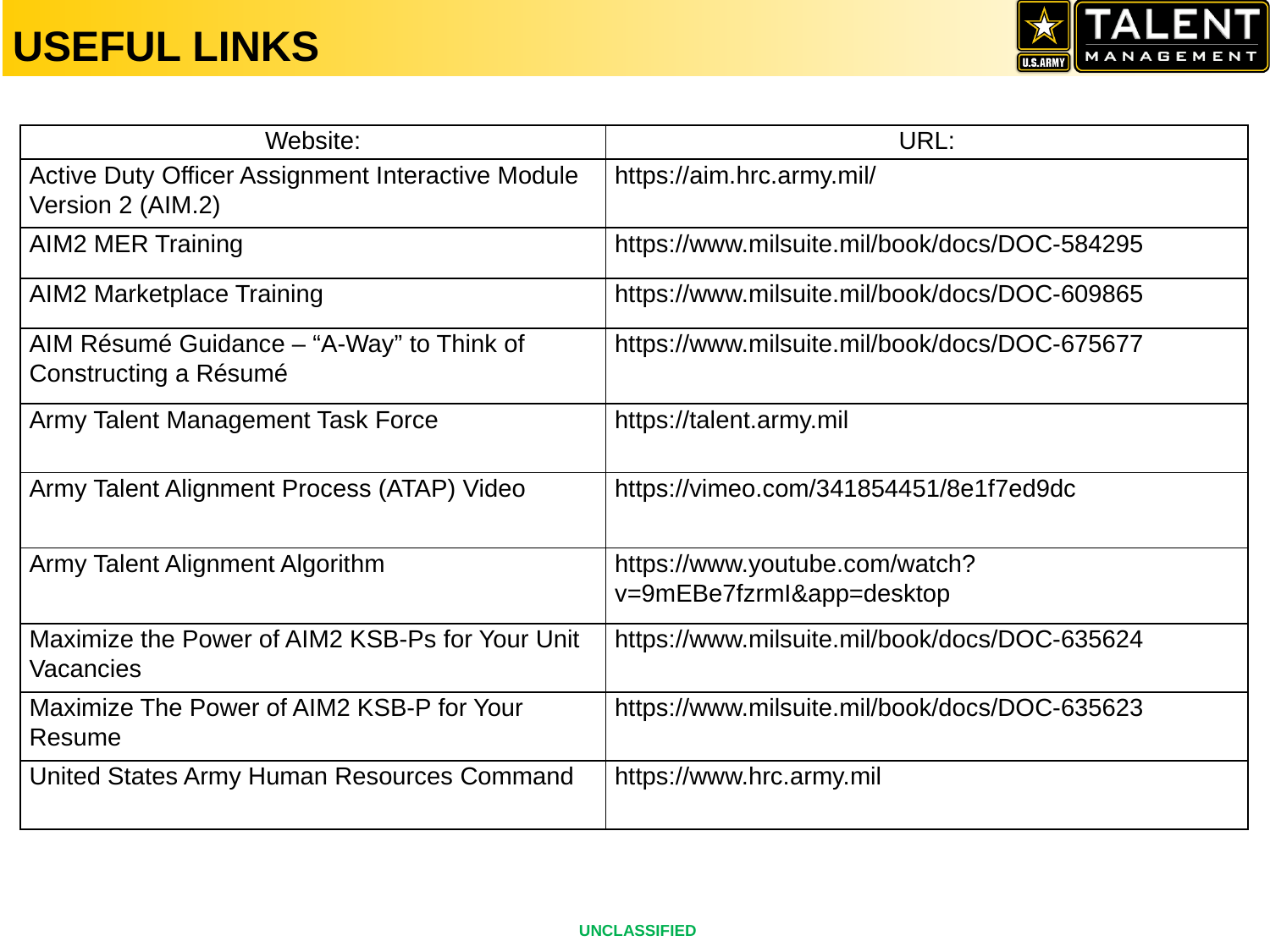

# USEFUL LINKS
| Website: | URL: |
| --- | --- |
| Active Duty Officer Assignment Interactive Module Version 2 (AIM.2) | https://aim.hrc.army.mil/ |
| AIM2 MER Training | https://www.milsuite.mil/book/docs/DOC-584295 |
| AIM2 Marketplace Training | https://www.milsuite.mil/book/docs/DOC-609865 |
| AIM Résumé Guidance – “A-Way” to Think of Constructing a Résumé | https://www.milsuite.mil/book/docs/DOC-675677 |
| Army Talent Management Task Force | https://talent.army.mil |
| Army Talent Alignment Process (ATAP) Video | https://vimeo.com/341854451/8e1f7ed9dc |
| Army Talent Alignment Algorithm | https://www.youtube.com/watch?v=9mEBe7fzrmI&app=desktop |
| Maximize the Power of AIM2 KSB-Ps for Your Unit Vacancies | https://www.milsuite.mil/book/docs/DOC-635624 |
| Maximize The Power of AIM2 KSB-P for Your Resume | https://www.milsuite.mil/book/docs/DOC-635623 |
| United States Army Human Resources Command | https://www.hrc.army.mil |
31